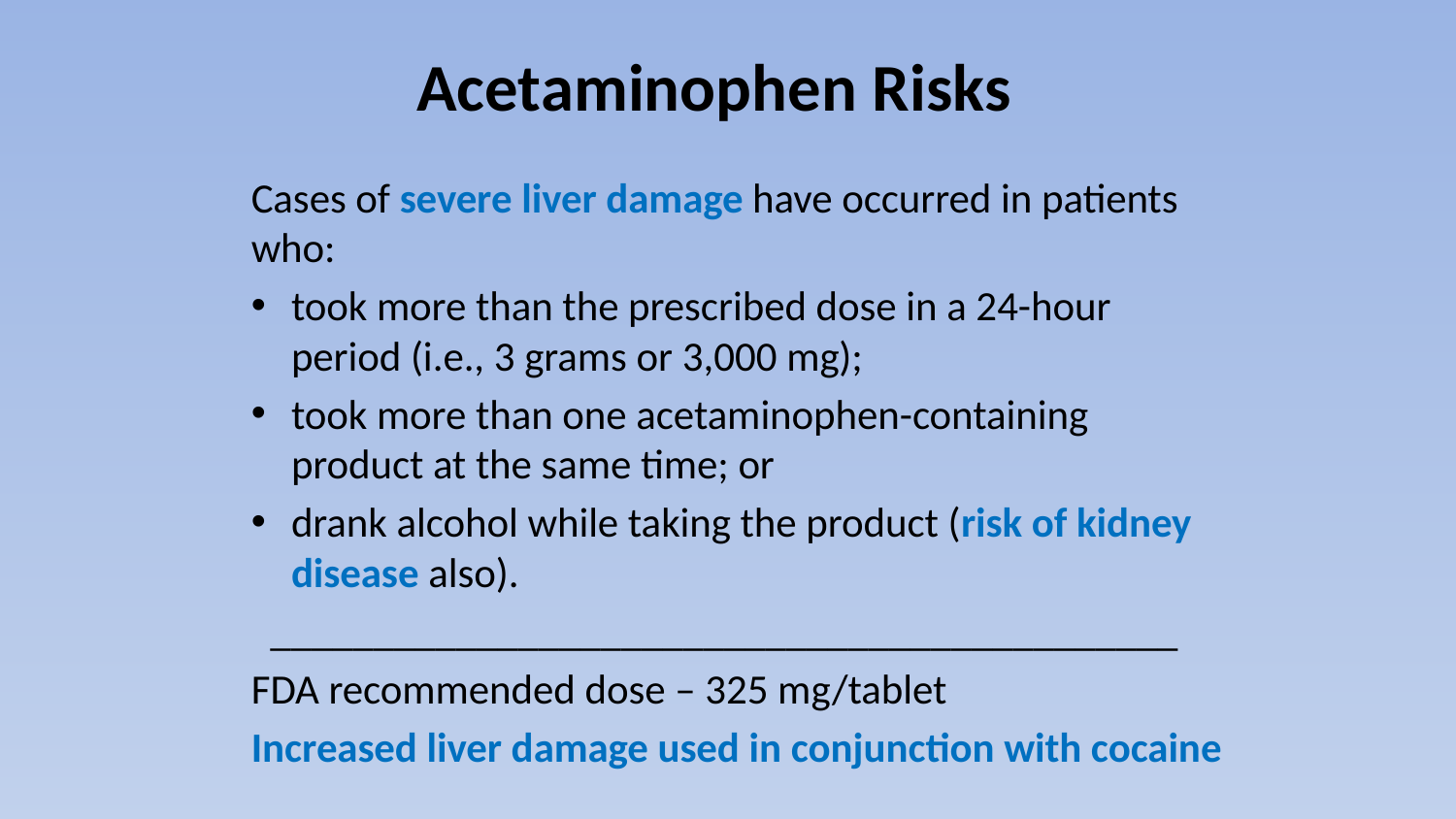

# Acetaminophen Risks
Cases of severe liver damage have occurred in patients who:
took more than the prescribed dose in a 24-hour period (i.e., 3 grams or 3,000 mg);
took more than one acetaminophen-containing product at the same time; or
drank alcohol while taking the product (risk of kidney disease also).
  ____________________________________________
FDA recommended dose – 325 mg/tablet
Increased liver damage used in conjunction with cocaine